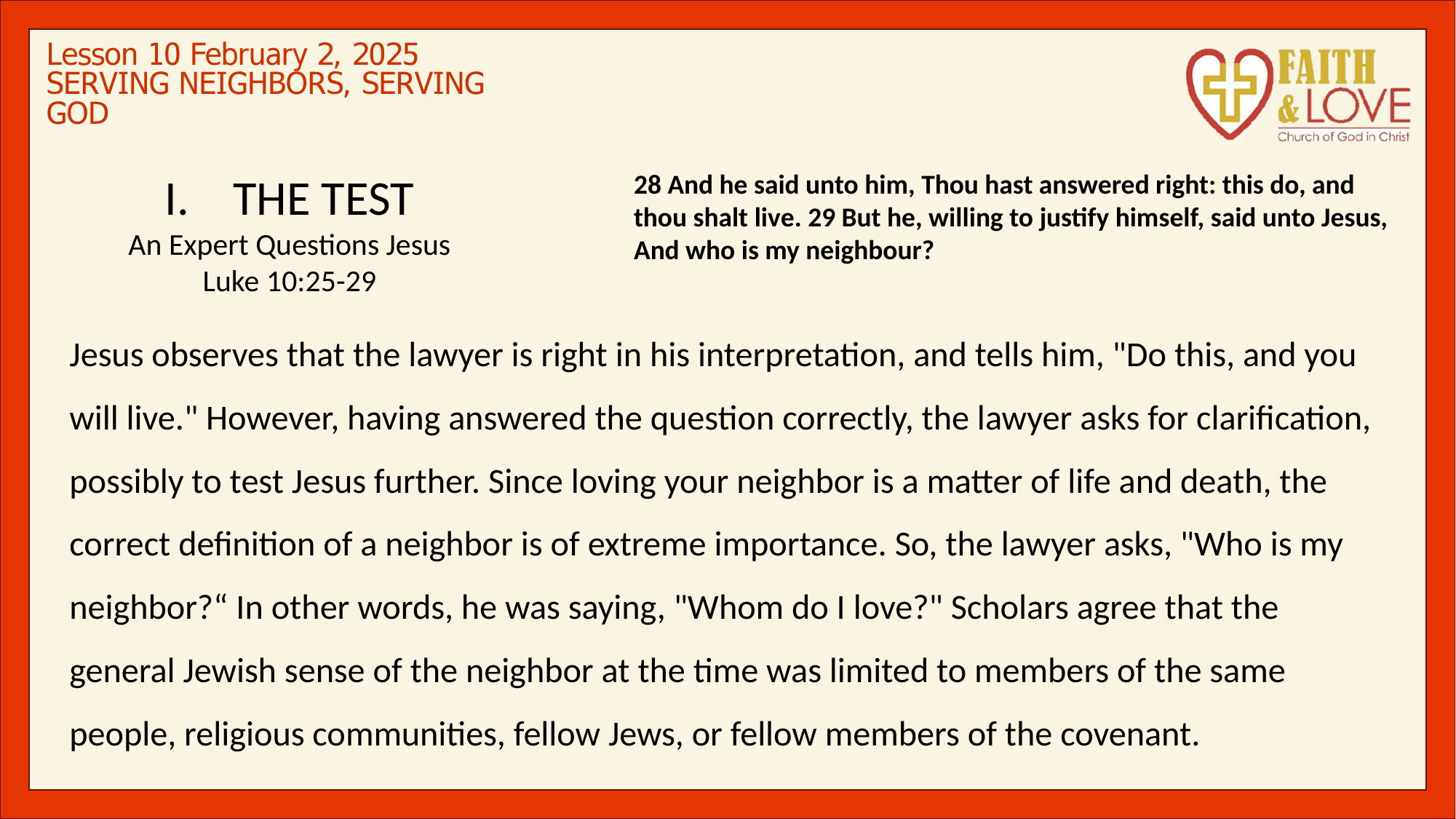

THE TEST
An Expert Questions Jesus
Luke 10:25-29
28 And he said unto him, Thou hast answered right: this do, and thou shalt live. 29 But he, willing to justify himself, said unto Jesus, And who is my neighbour?
Jesus observes that the lawyer is right in his interpretation, and tells him, "Do this, and you will live." However, having answered the question correctly, the lawyer asks for clarification, possibly to test Jesus further. Since loving your neighbor is a matter of life and death, the correct definition of a neighbor is of extreme importance. So, the lawyer asks, "Who is my neighbor?“ In other words, he was saying, "Whom do I love?" Scholars agree that the general Jewish sense of the neighbor at the time was limited to members of the same people, religious communities, fellow Jews, or fellow members of the covenant.